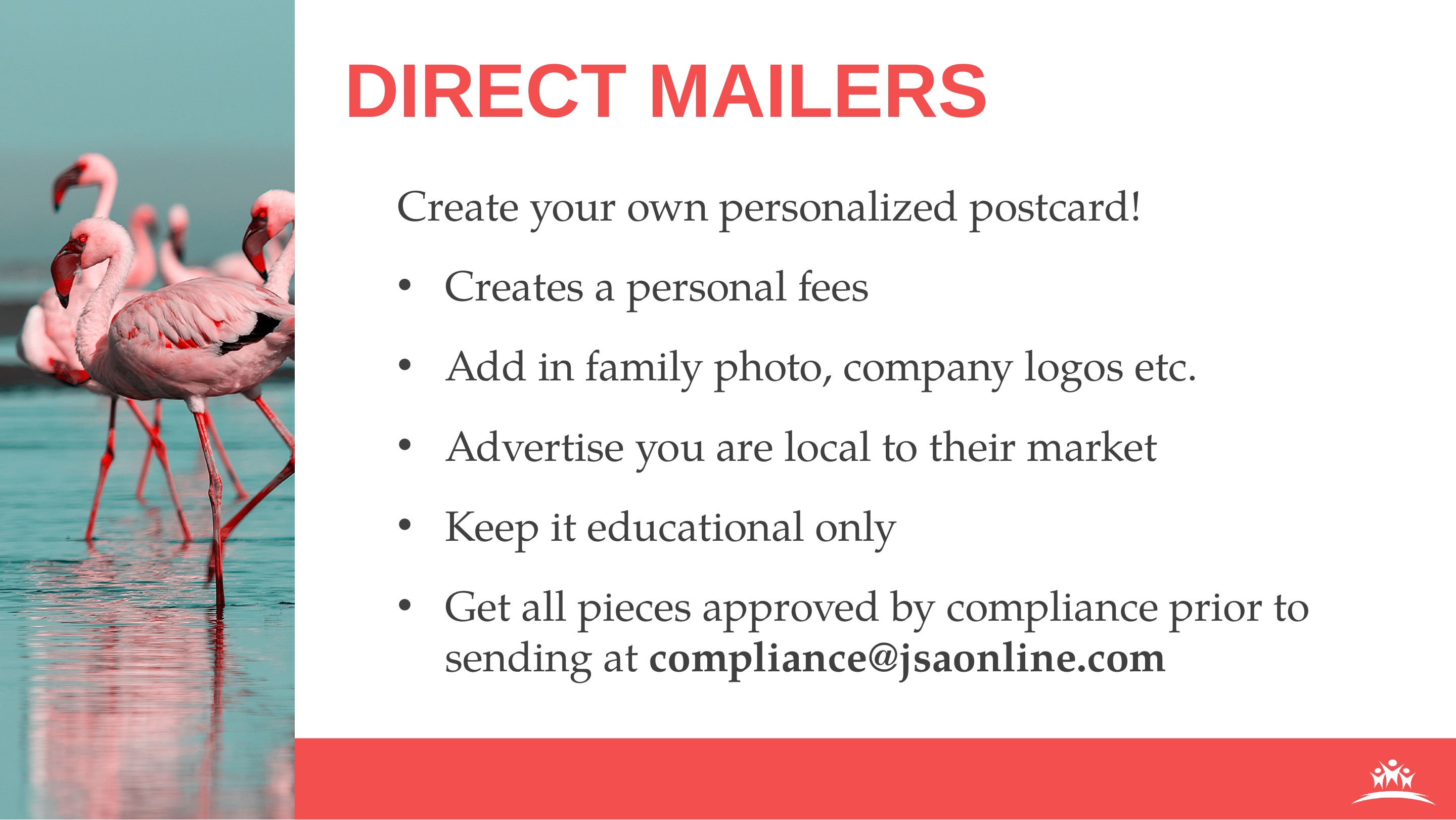

# Direct mailers
Create your own personalized postcard!
Creates a personal fees
Add in family photo, company logos etc.
Advertise you are local to their market
Keep it educational only
Get all pieces approved by compliance prior to sending at compliance@jsaonline.com